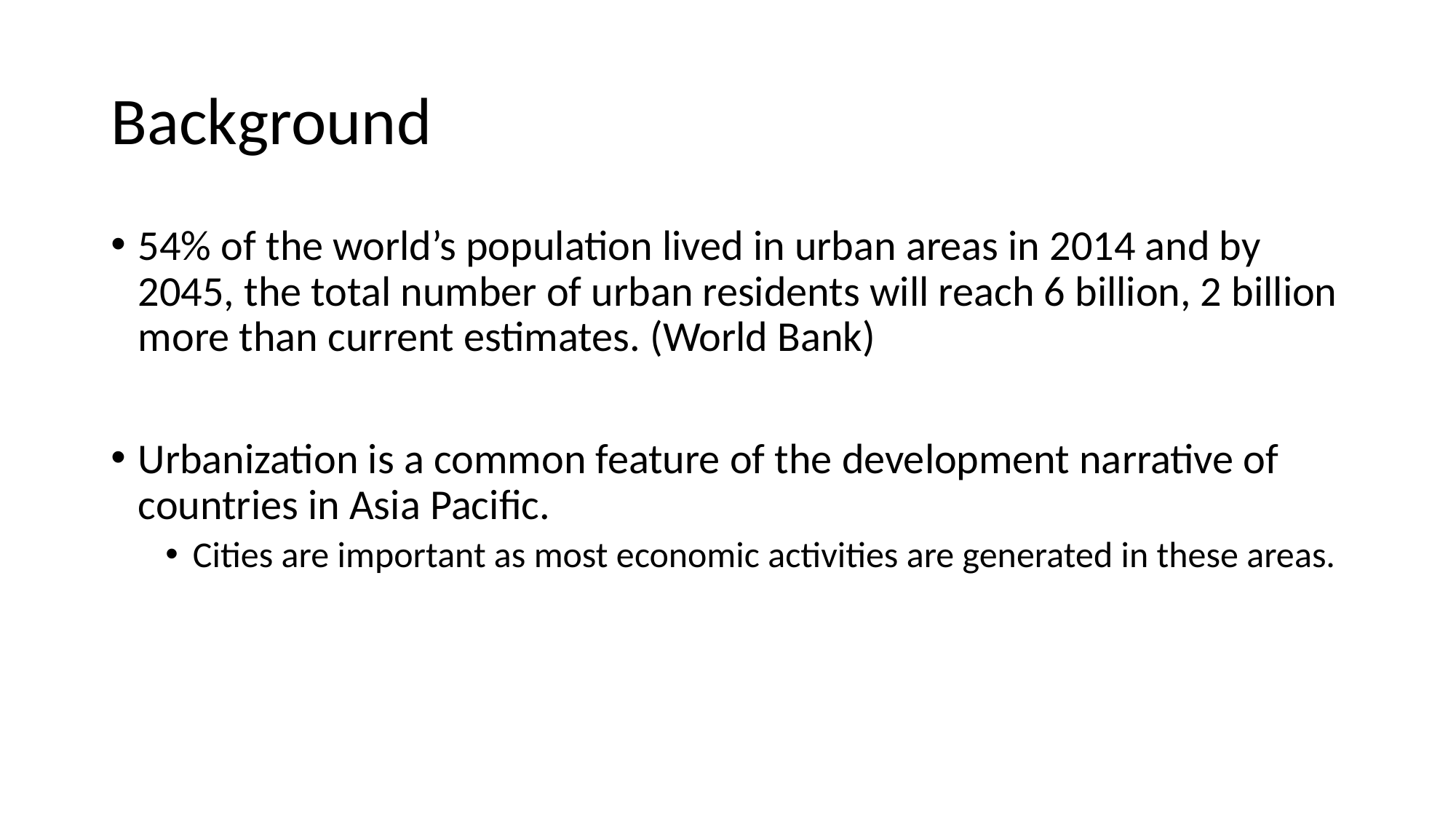

# Background
54% of the world’s population lived in urban areas in 2014 and by 2045, the total number of urban residents will reach 6 billion, 2 billion more than current estimates. (World Bank)

Urbanization is a common feature of the development narrative of countries in Asia Pacific.
Cities are important as most economic activities are generated in these areas.